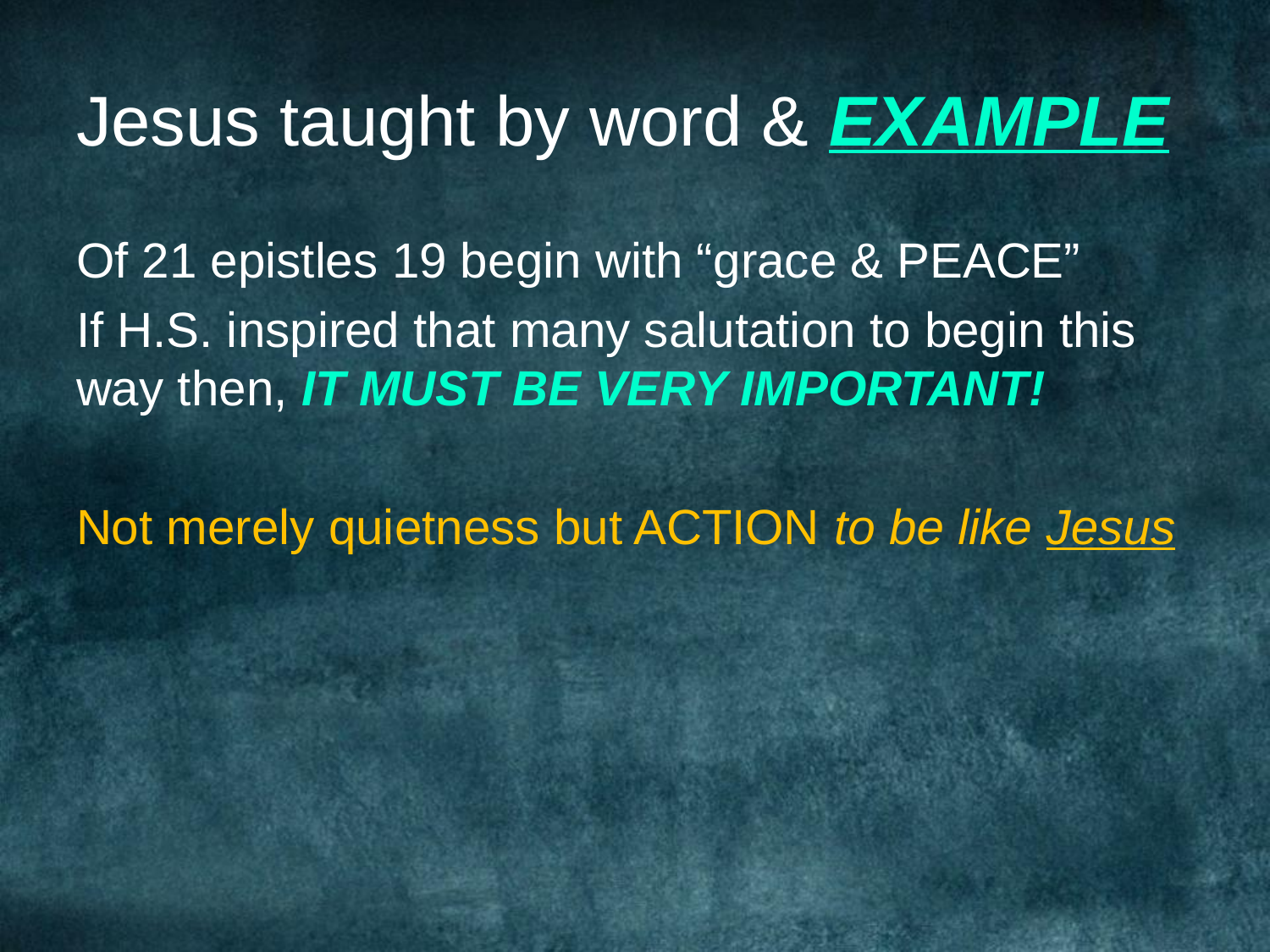

# Jesus taught by word & EXAMPLE
Of 21 epistles 19 begin with “grace & PEACE”
If H.S. inspired that many salutation to begin this way then, IT MUST BE VERY IMPORTANT!

Not merely quietness but ACTION to be like Jesus